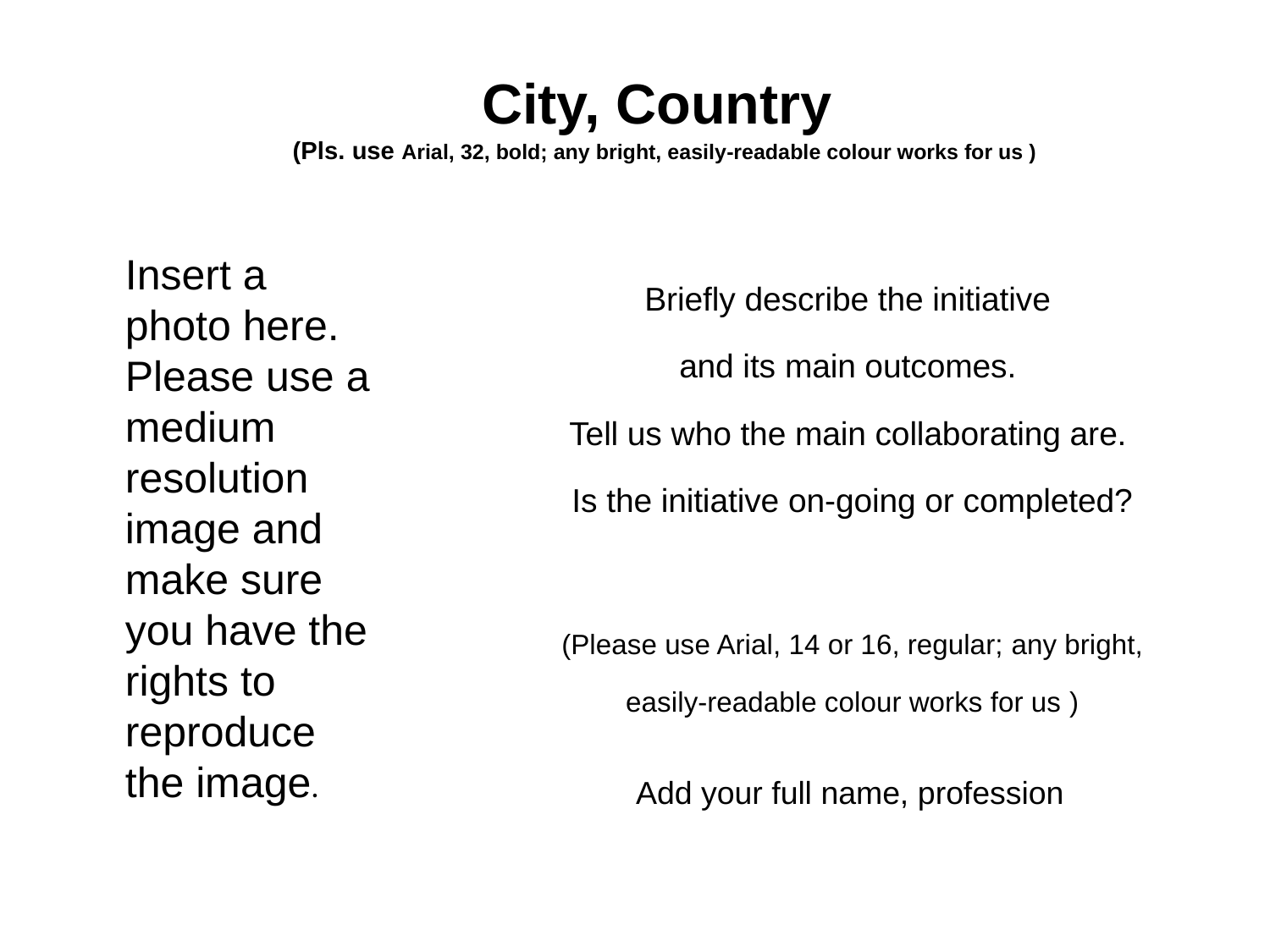

# City, Country (Pls. use Arial, 32, bold; any bright, easily-readable colour works for us )
Insert a photo here. Please use a medium resolution image and make sure you have the rights to reproduce the image.
Briefly describe the initiative
and its main outcomes.
Tell us who the main collaborating are.
Is the initiative on-going or completed?

(Please use Arial, 14 or 16, regular; any bright, easily-readable colour works for us )

Add your full name, profession